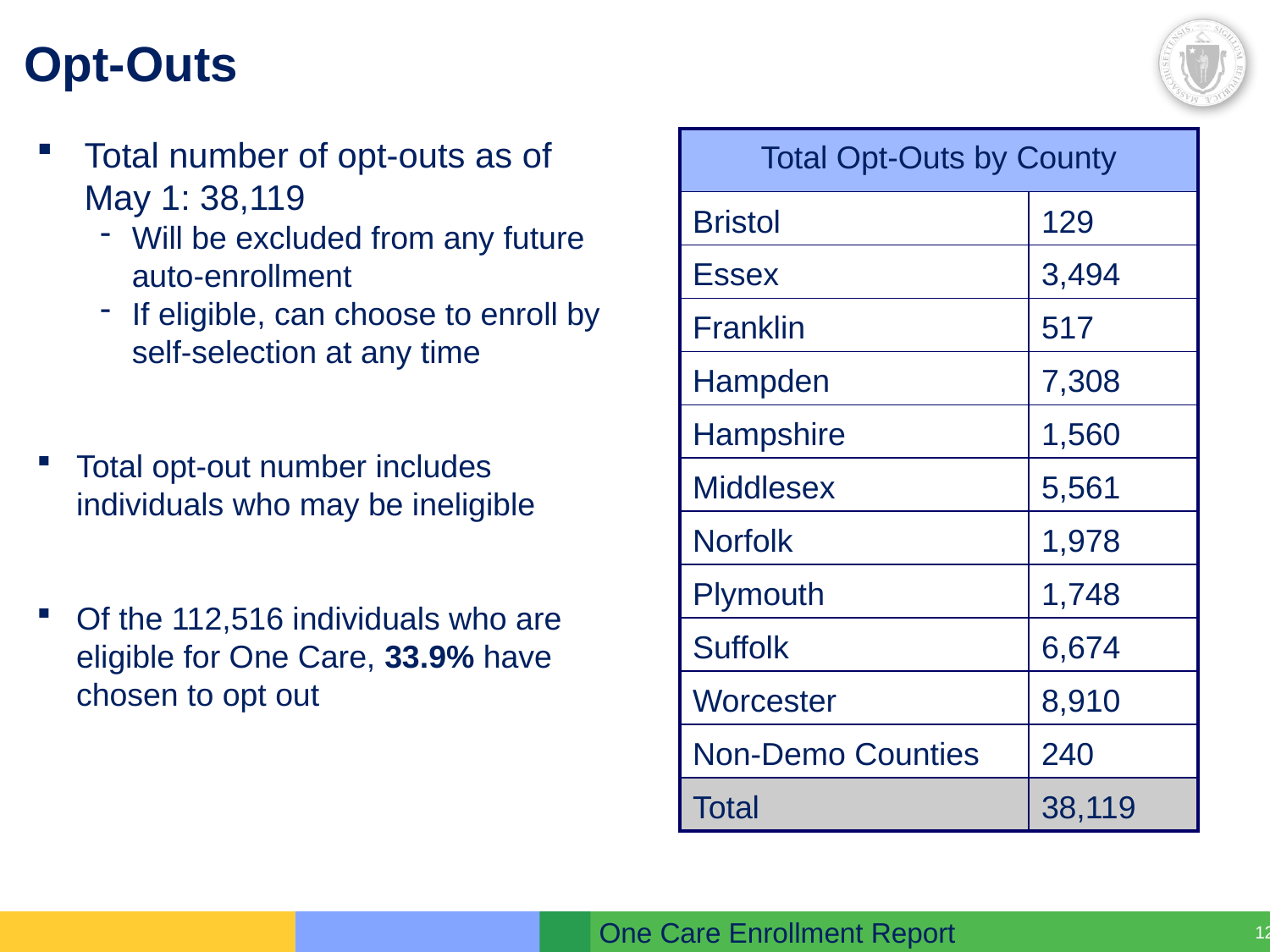

# Opt-Outs

Total number of opt-outs as of
May 1: 38,119
Will be excluded from any future auto-enrollment
If eligible, can choose to enroll by  self-selection at any time

Total opt-out number includes individuals who may be ineligible

Of the 112,516 individuals who are eligible for One Care, 33.9% have chosen to opt out
| Total Opt-Outs by County |  |
| --- | --- |
| Bristol | 129 |
| Essex | 3,494 |
| Franklin | 517 |
| Hampden | 7,308 |
| Hampshire | 1,560 |
| Middlesex | 5,561 |
| Norfolk | 1,978 |
| Plymouth | 1,748 |
| Suffolk | 6,674 |
| Worcester | 8,910 |
| Non-Demo Counties | 240 |
| Total | 38,119 |